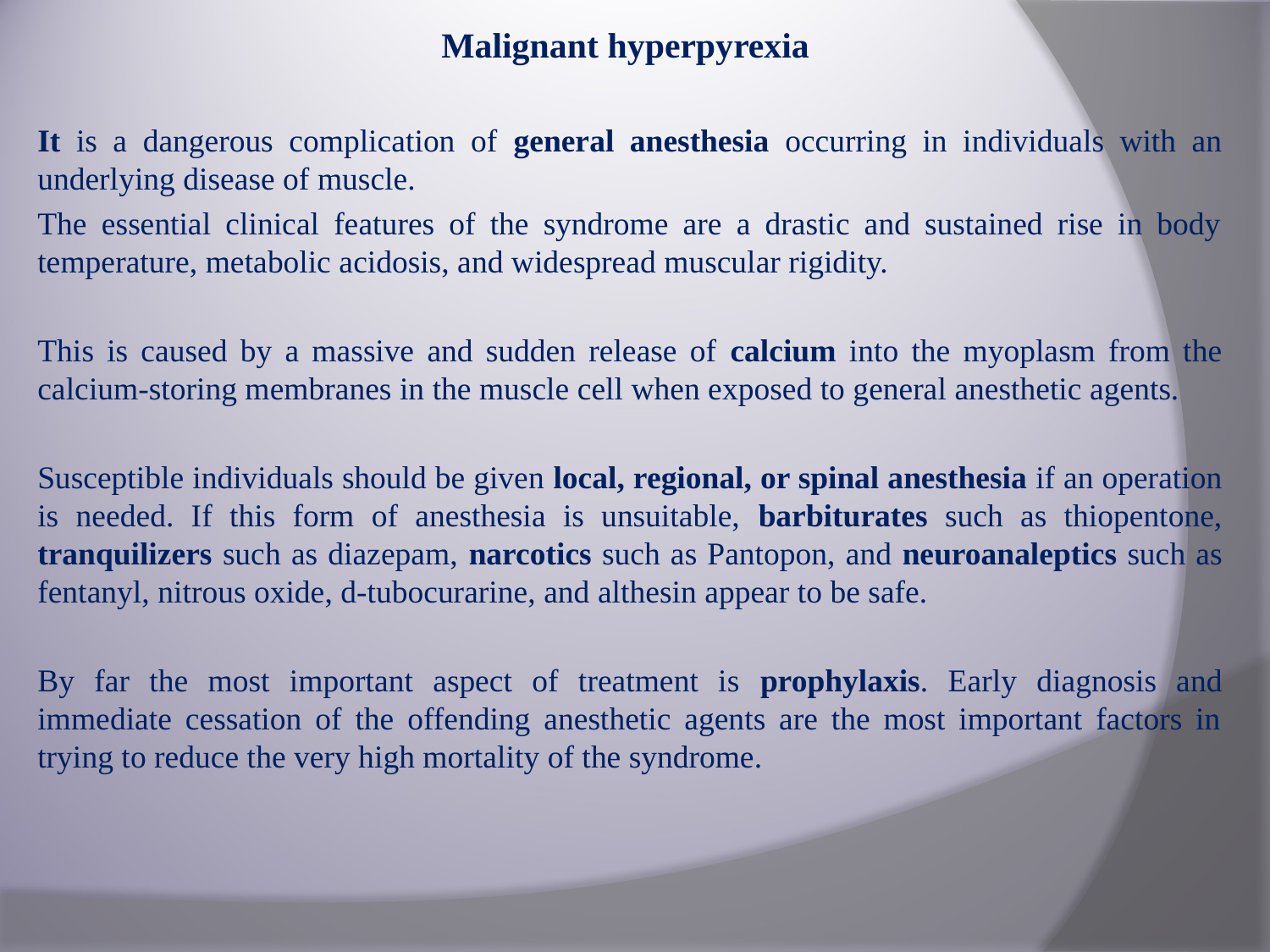

Malignant hyperpyrexia

It is a dangerous complication of general anesthesia occurring in individuals with an underlying disease of muscle.
The essential clinical features of the syndrome are a drastic and sustained rise in body temperature, metabolic acidosis, and widespread muscular rigidity.

This is caused by a massive and sudden release of calcium into the myoplasm from the calcium-storing membranes in the muscle cell when exposed to general anesthetic agents.

Susceptible individuals should be given local, regional, or spinal anesthesia if an operation is needed. If this form of anesthesia is unsuitable, barbiturates such as thiopentone, tranquilizers such as diazepam, narcotics such as Pantopon, and neuroanaleptics such as fentanyl, nitrous oxide, d-tubocurarine, and althesin appear to be safe.

By far the most important aspect of treatment is prophylaxis. Early diagnosis and immediate cessation of the offending anesthetic agents are the most important factors in trying to reduce the very high mortality of the syndrome.